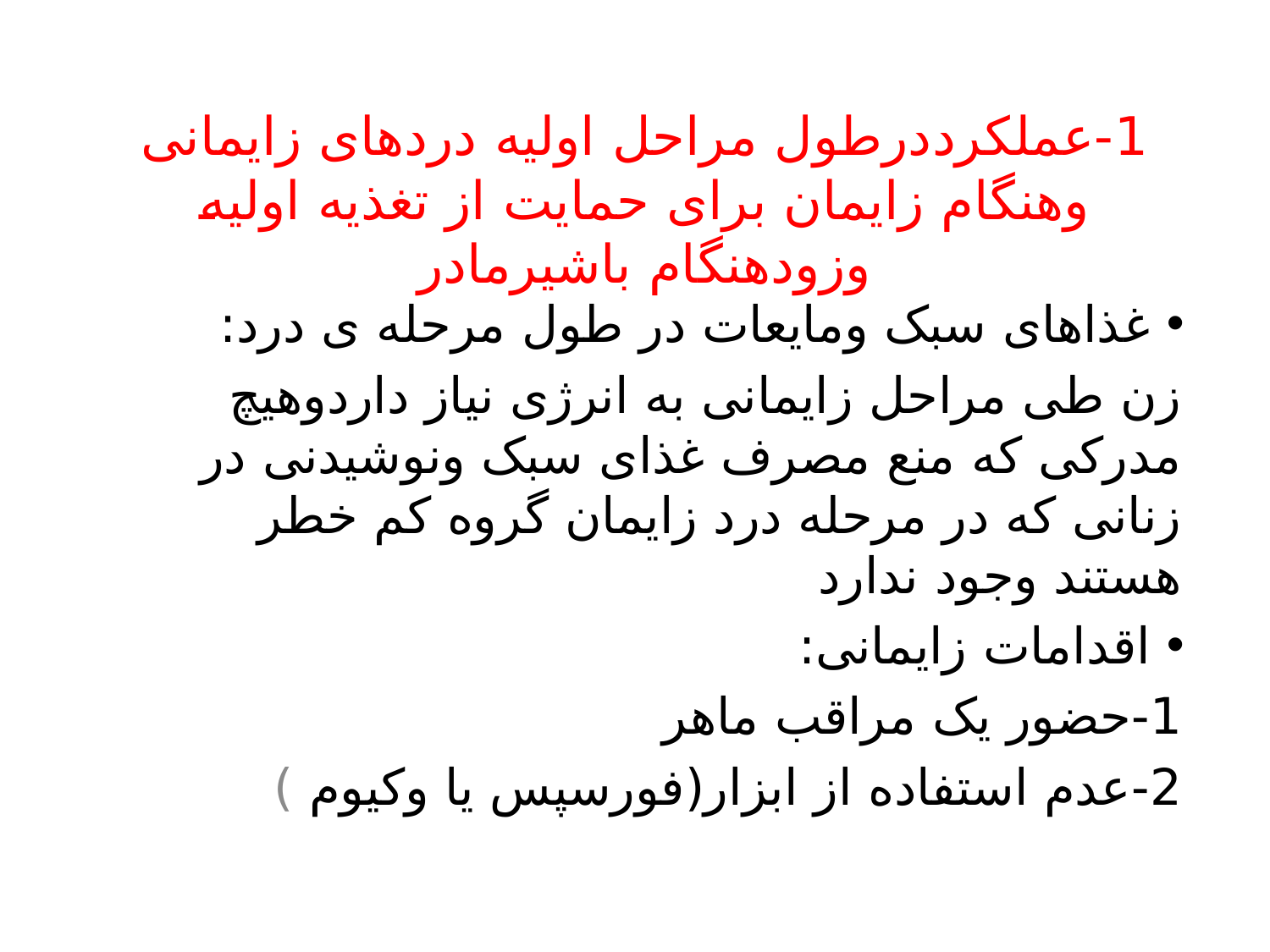

# 1-عملکرددرطول مراحل اولیه دردهای زایمانی وهنگام زایمان برای حمایت از تغذیه اولیه وزودهنگام باشیرمادر
 غذاهای سبک ومایعات در طول مرحله ی درد:
زن طی مراحل زایمانی به انرژی نیاز داردوهیچ مدرکی که منع مصرف غذای سبک ونوشیدنی در زنانی که در مرحله درد زایمان گروه کم خطر هستند وجود ندارد
 اقدامات زایمانی:
1-حضور یک مراقب ماهر
2-عدم استفاده از ابزار(فورسپس یا وکیوم )